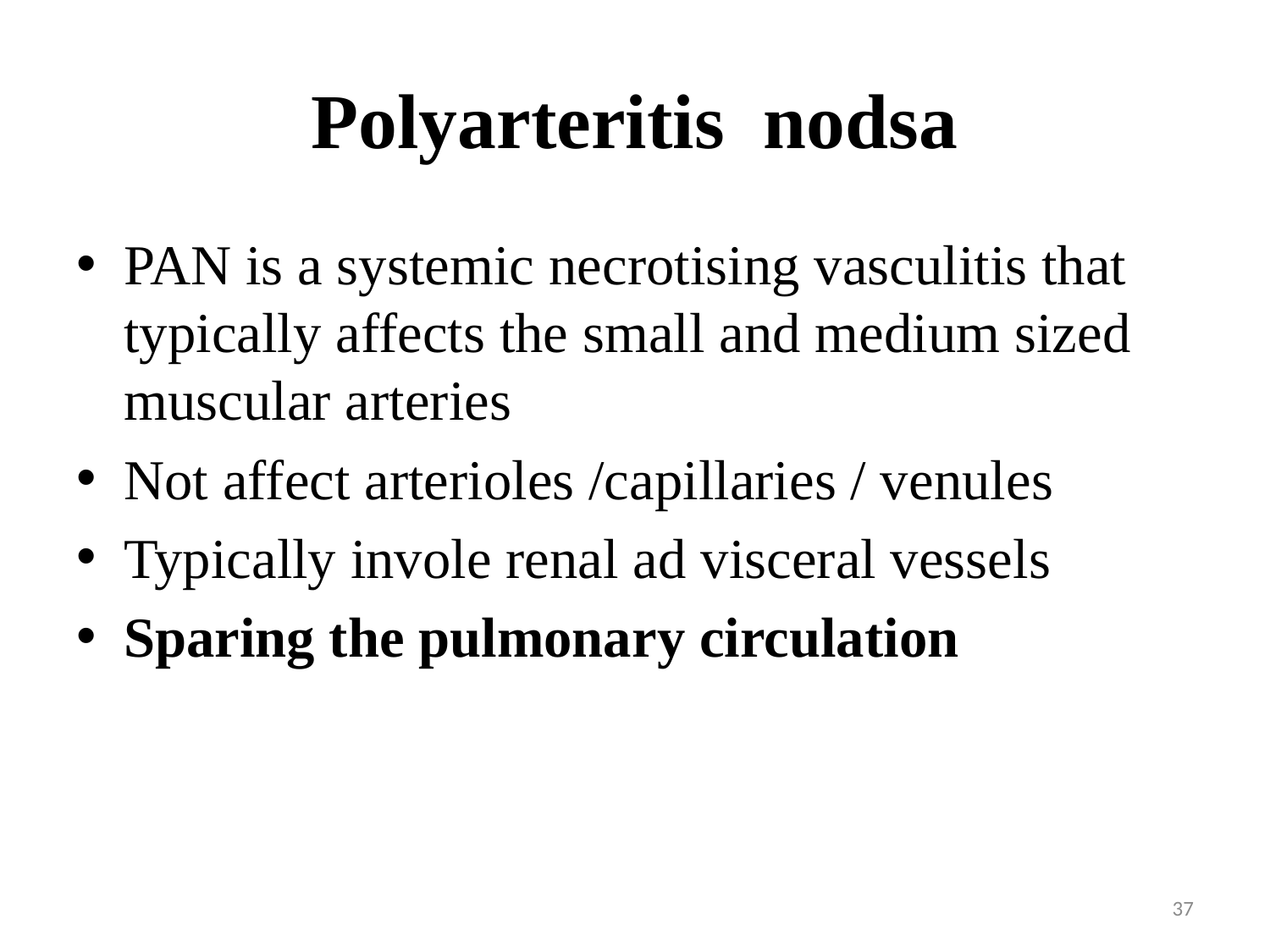

# Polyarteritis  nodsa
PAN is a systemic necrotising vasculitis that typically affects the small and medium sized muscular arteries
Not affect arterioles /capillaries / venules
Typically invole renal ad visceral vessels
Sparing the pulmonary circulation

37